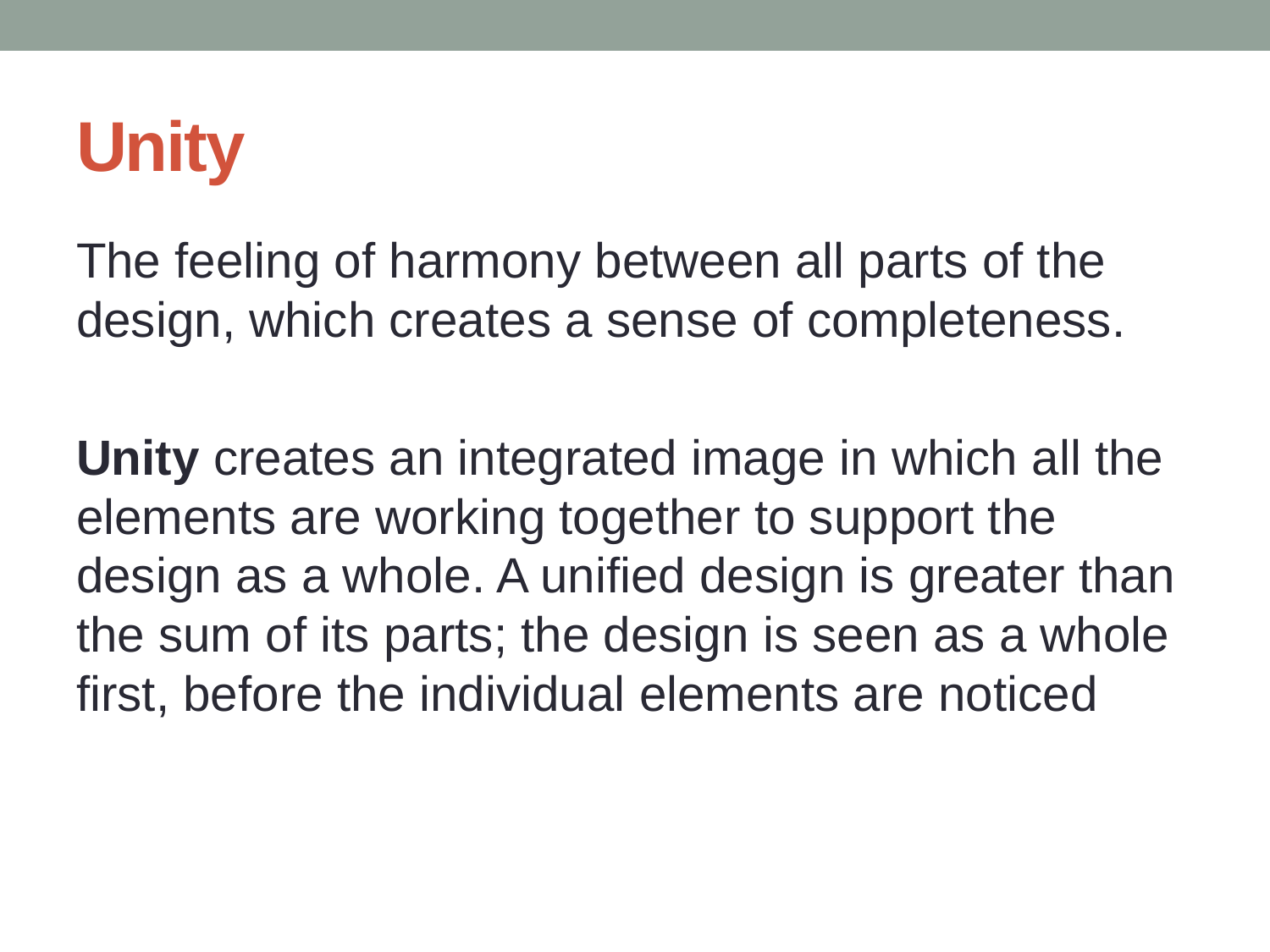

# Unity
The feeling of harmony between all parts of the design, which creates a sense of completeness.

Unity creates an integrated image in which all the elements are working together to support the design as a whole. A unified design is greater than the sum of its parts; the design is seen as a whole first, before the individual elements are noticed